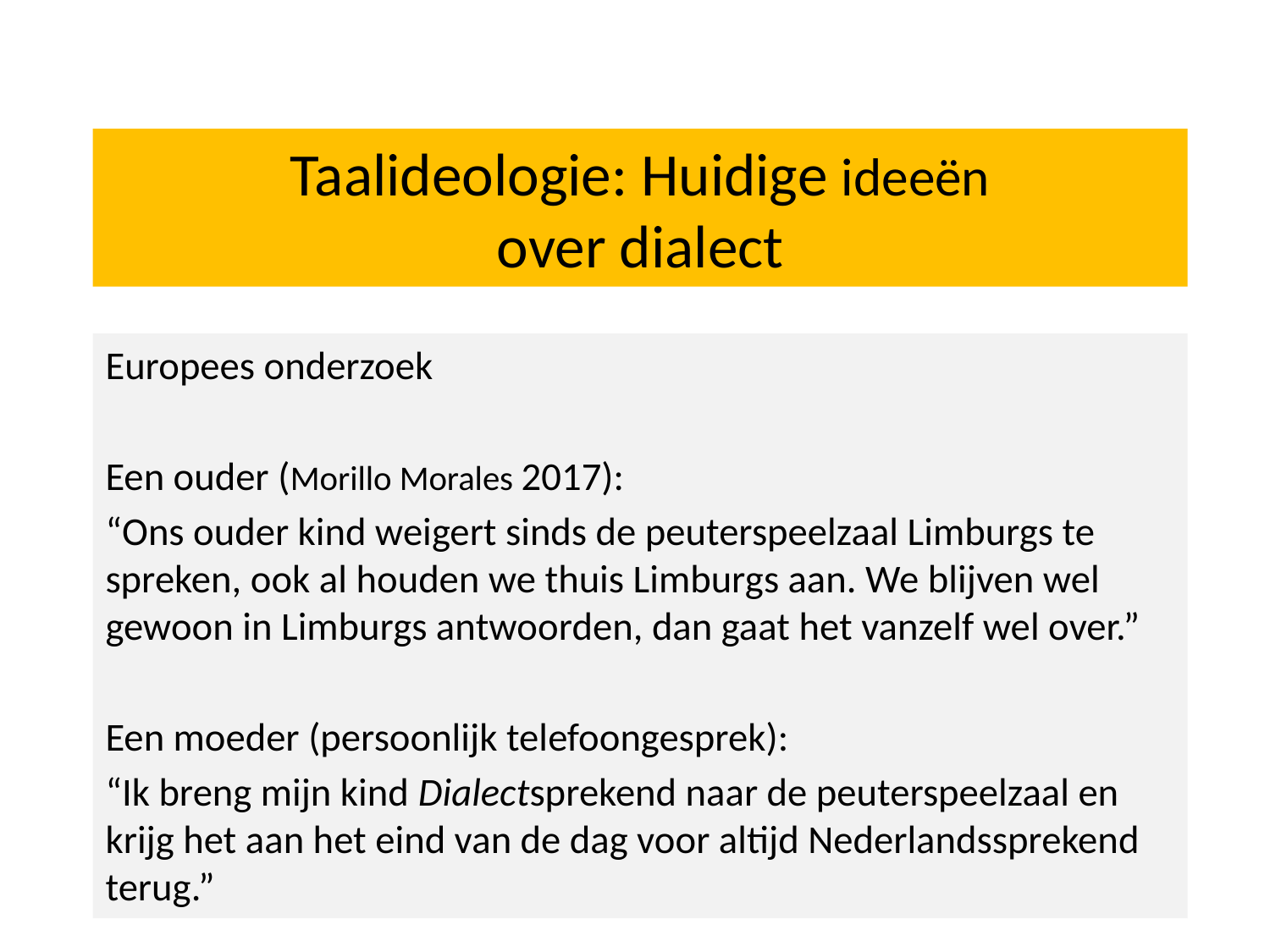

# Taalideologie: Huidige ideeën over dialect
Europees onderzoek

Een ouder (Morillo Morales 2017):
“Ons ouder kind weigert sinds de peuterspeelzaal Limburgs te spreken, ook al houden we thuis Limburgs aan. We blijven wel gewoon in Limburgs antwoorden, dan gaat het vanzelf wel over.”

Een moeder (persoonlijk telefoongesprek):
“Ik breng mijn kind Dialectsprekend naar de peuterspeelzaal en krijg het aan het eind van de dag voor altijd Nederlandssprekend terug.”